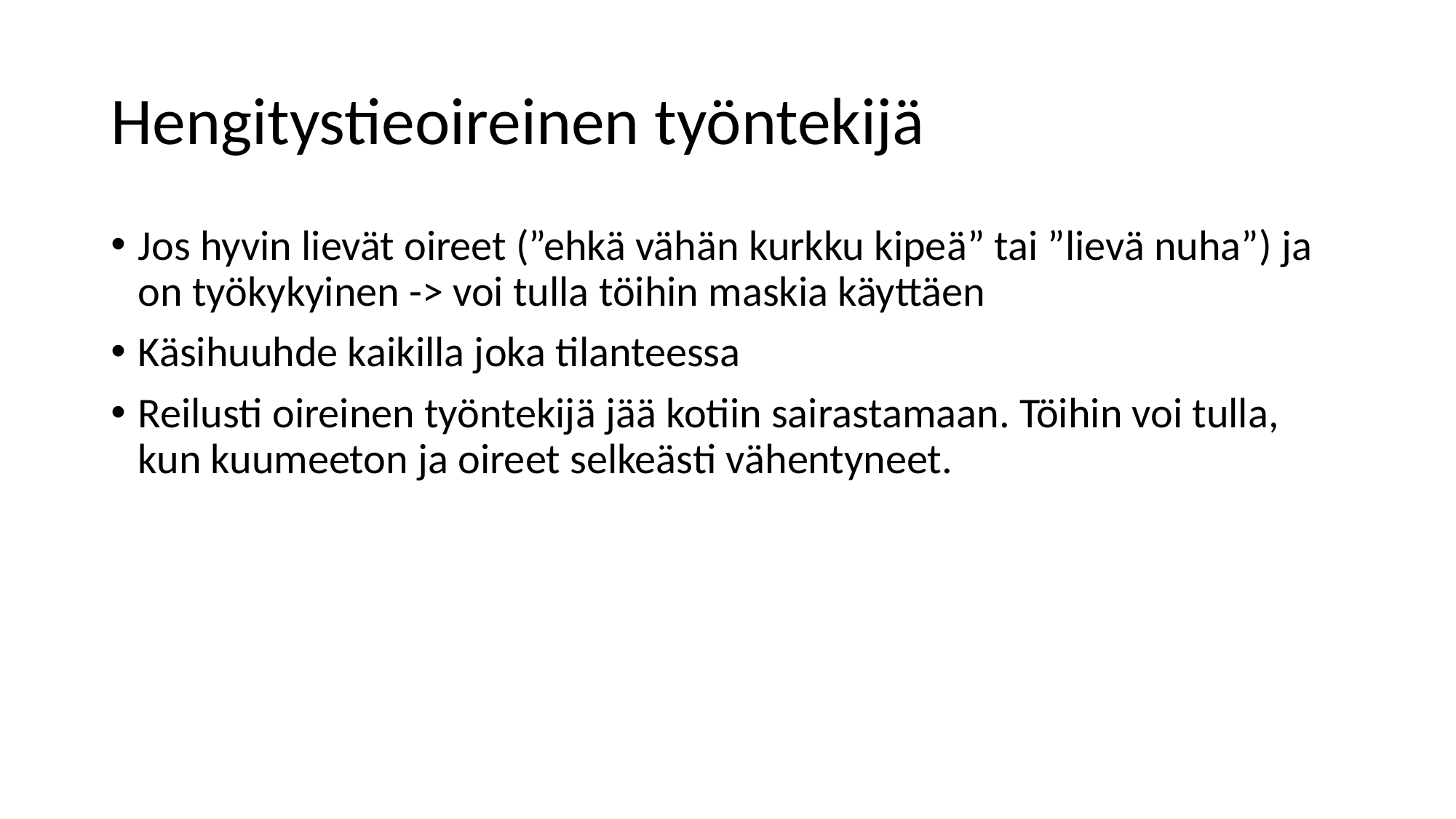

# Hengitystieoireinen työntekijä
Jos hyvin lievät oireet (”ehkä vähän kurkku kipeä” tai ”lievä nuha”) ja on työkykyinen -> voi tulla töihin maskia käyttäen
Käsihuuhde kaikilla joka tilanteessa
Reilusti oireinen työntekijä jää kotiin sairastamaan. Töihin voi tulla, kun kuumeeton ja oireet selkeästi vähentyneet.